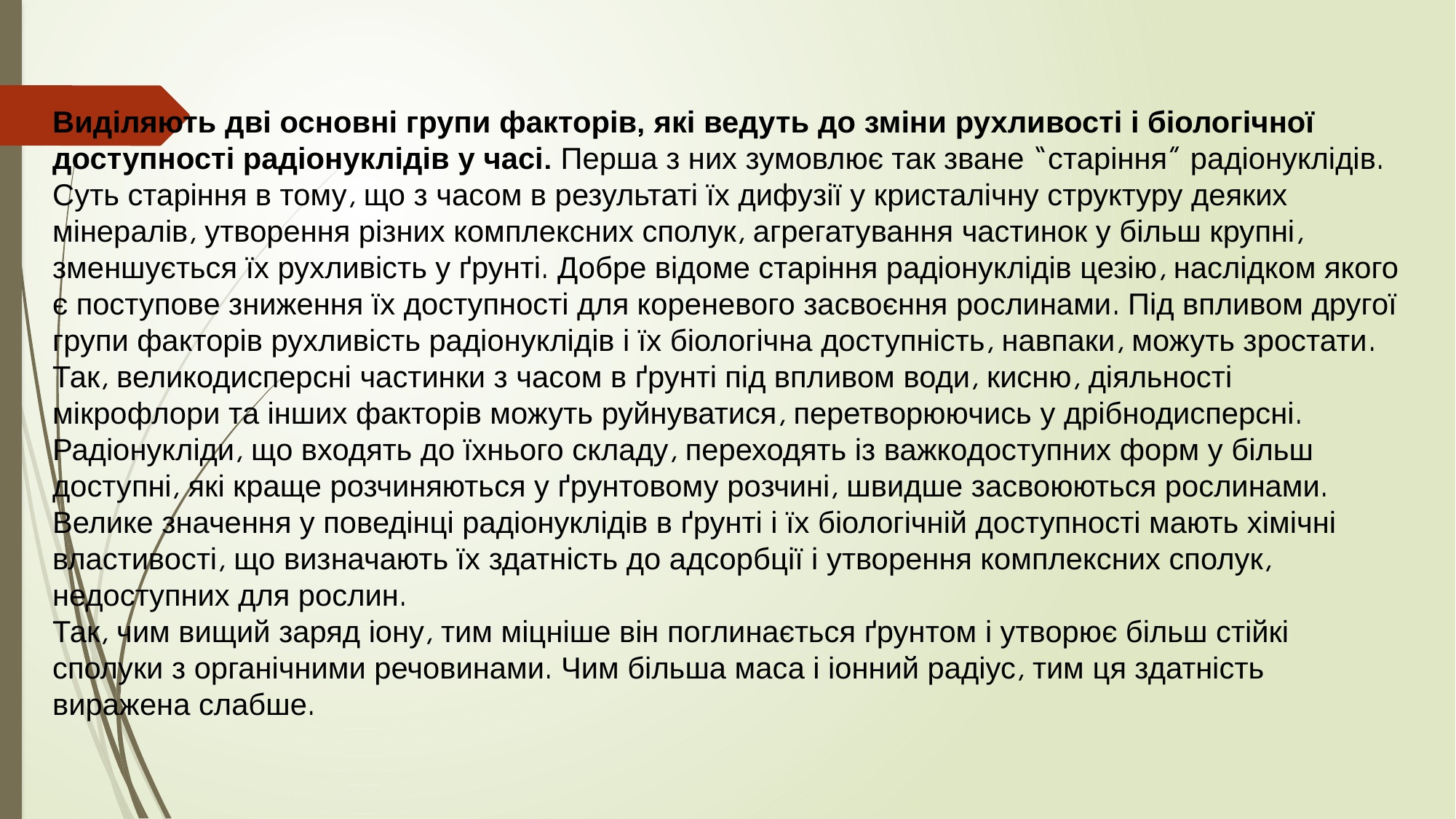

Виділяють дві основні групи факторів, які ведуть до зміни рухливості і біологічної доступності радіонуклідів у часі. Перша з них зумовлює так зване “старіння” радіонуклідів. Суть старіння в тому, що з часом в результаті їх дифузії у кристалічну структуру деяких мінералів, утворення різних комплексних сполук, агрегатування частинок у більш крупні, зменшується їх рухливість у ґрунті. Добре відоме старіння радіонуклідів цезію, наслідком якого є поступове зниження їх доступності для кореневого засвоєння рослинами. Під впливом другої групи факторів рухливість радіонуклідів і їх біологічна доступність, навпаки, можуть зростати.
Так, великодисперсні частинки з часом в ґрунті під впливом води, кисню, діяльності мікрофлори та інших факторів можуть руйнуватися, перетворюючись у дрібнодисперсні.
Радіонукліди, що входять до їхнього складу, переходять із важкодоступних форм у більш доступні, які краще розчиняються у ґрунтовому розчині, швидше засвоюються рослинами. Велике значення у поведінці радіонуклідів в ґрунті і їх біологічній доступності мають хімічні властивості, що визначають їх здатність до адсорбції і утворення комплексних сполук, недоступних для рослин.
Так, чим вищий заряд іону, тим міцніше він поглинається ґрунтом і утворює більш стійкі сполуки з органічними речовинами. Чим більша маса і іонний радіус, тим ця здатність виражена слабше.